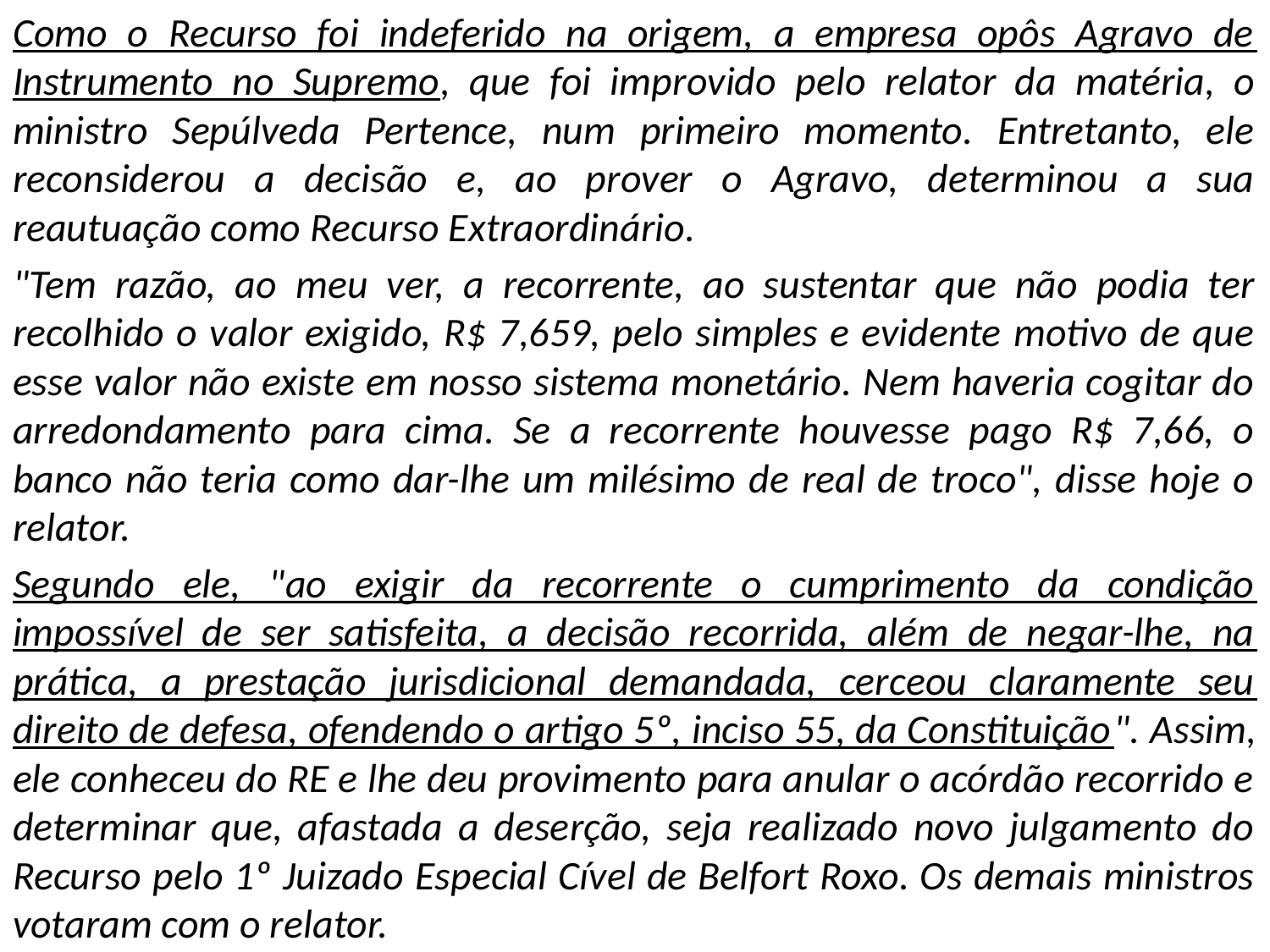

Como o Recurso foi indeferido na origem, a empresa opôs Agravo de Instrumento no Supremo, que foi improvido pelo relator da matéria, o ministro Sepúlveda Pertence, num primeiro momento. Entretanto, ele reconsiderou a decisão e, ao prover o Agravo, determinou a sua reautuação como Recurso Extraordinário.
"Tem razão, ao meu ver, a recorrente, ao sustentar que não podia ter recolhido o valor exigido, R$ 7,659, pelo simples e evidente motivo de que esse valor não existe em nosso sistema monetário. Nem haveria cogitar do arredondamento para cima. Se a recorrente houvesse pago R$ 7,66, o banco não teria como dar-lhe um milésimo de real de troco", disse hoje o relator.
Segundo ele, "ao exigir da recorrente o cumprimento da condição impossível de ser satisfeita, a decisão recorrida, além de negar-lhe, na prática, a prestação jurisdicional demandada, cerceou claramente seu direito de defesa, ofendendo o artigo 5º, inciso 55, da Constituição". Assim, ele conheceu do RE e lhe deu provimento para anular o acórdão recorrido e determinar que, afastada a deserção, seja realizado novo julgamento do Recurso pelo 1º Juizado Especial Cível de Belfort Roxo. Os demais ministros votaram com o relator.